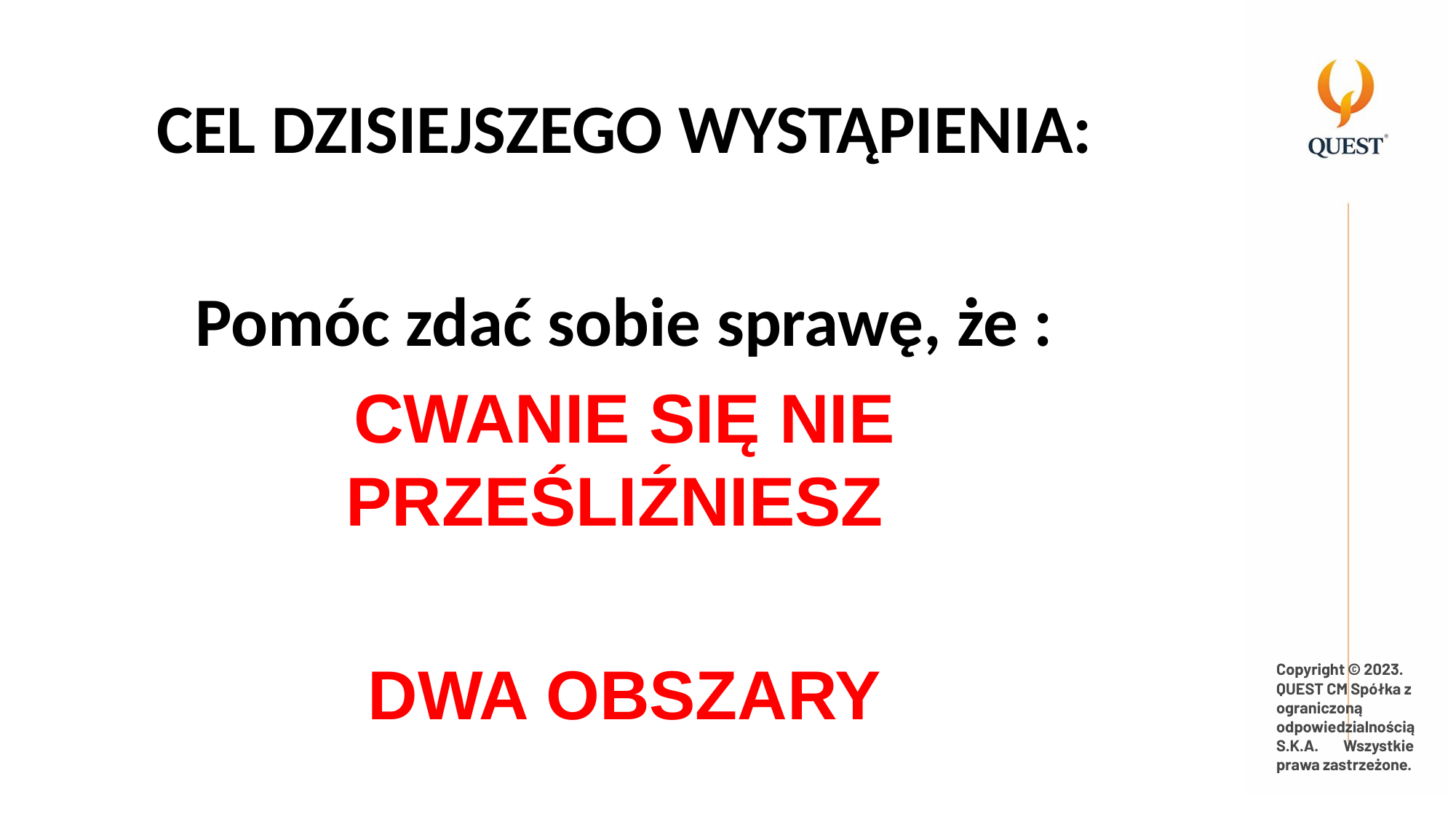

CEL DZISIEJSZEGO WYSTĄPIENIA:

Pomóc zdać sobie sprawę, że :
CWANIE SIĘ NIE PRZEŚLIŹNIESZ

DWA OBSZARY